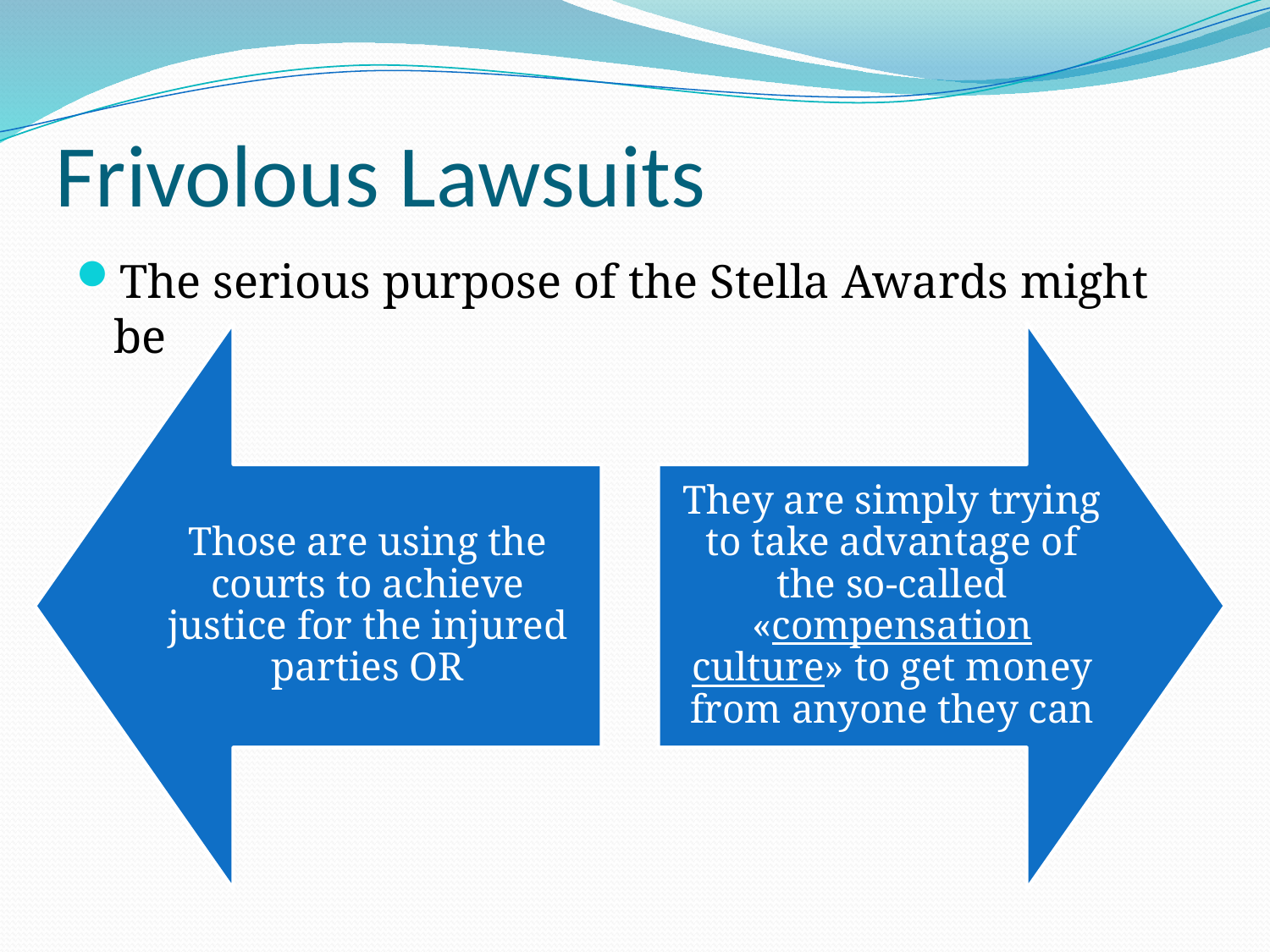

# Frivolous Lawsuits
The serious purpose of the Stella Awards might be
Those are using the courts to achieve justice for the injured parties OR
They are simply trying to take advantage of the so-called «compensation culture» to get money from anyone they can